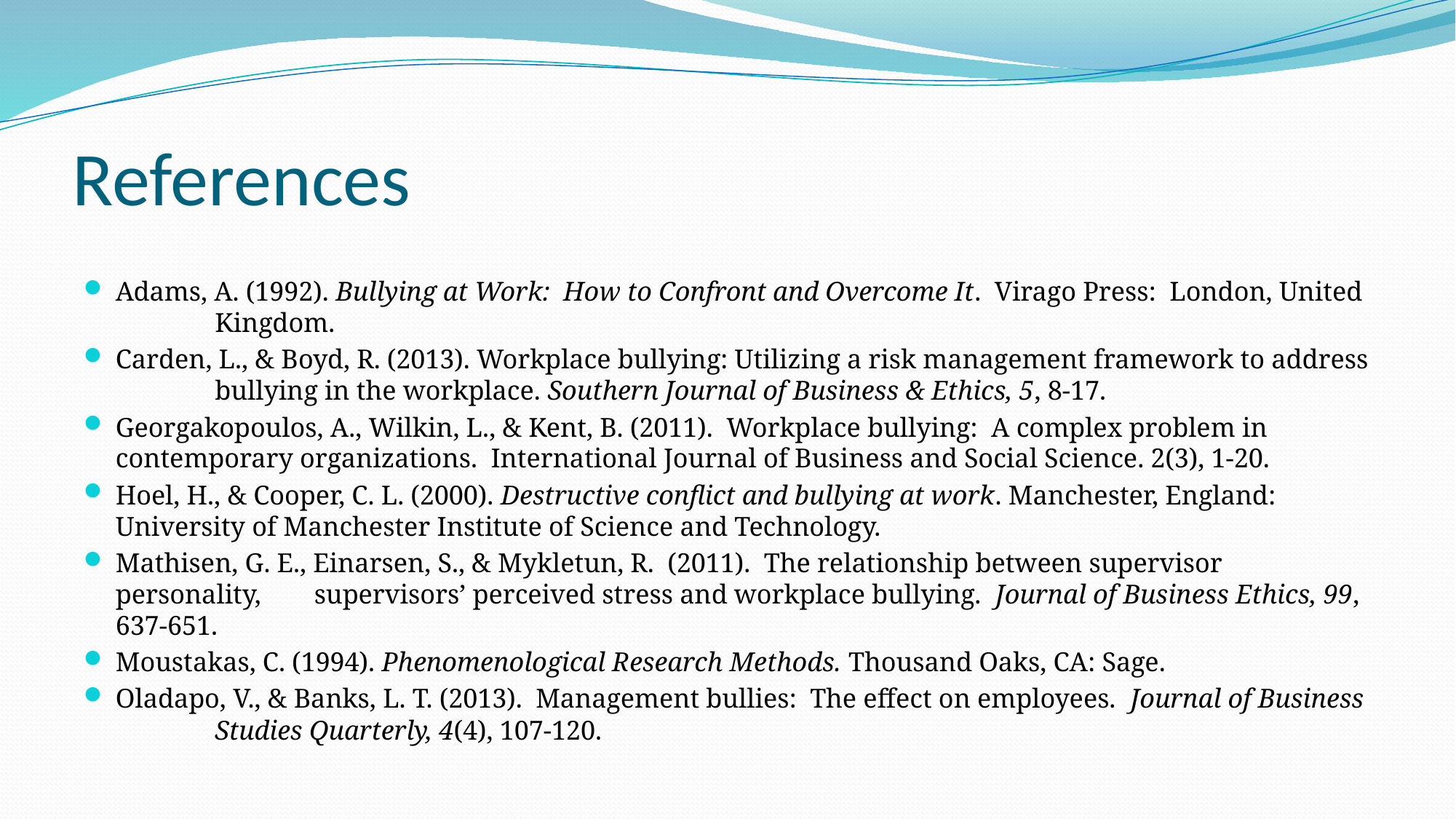

# References

Adams, A. (1992). Bullying at Work:  How to Confront and Overcome It.  Virago Press:  London, United 	Kingdom.
Carden, L., & Boyd, R. (2013). Workplace bullying: Utilizing a risk management framework to address 	bullying in the workplace. Southern Journal of Business & Ethics, 5, 8-17.
Georgakopoulos, A., Wilkin, L., & Kent, B. (2011).  Workplace bullying:  A complex problem in 	contemporary organizations.  International Journal of Business and Social Science. 2(3), 1-20.
Hoel, H., & Cooper, C. L. (2000). Destructive conflict and bullying at work. Manchester, England: 	University of Manchester Institute of Science and Technology.
Mathisen, G. E., Einarsen, S., & Mykletun, R.  (2011).  The relationship between supervisor personality, 	supervisors’ perceived stress and workplace bullying.  Journal of Business Ethics, 99, 637-651.
Moustakas, C. (1994). Phenomenological Research Methods. Thousand Oaks, CA: Sage.
Oladapo, V., & Banks, L. T. (2013).  Management bullies:  The effect on employees.  Journal of Business 	Studies Quarterly, 4(4), 107-120.